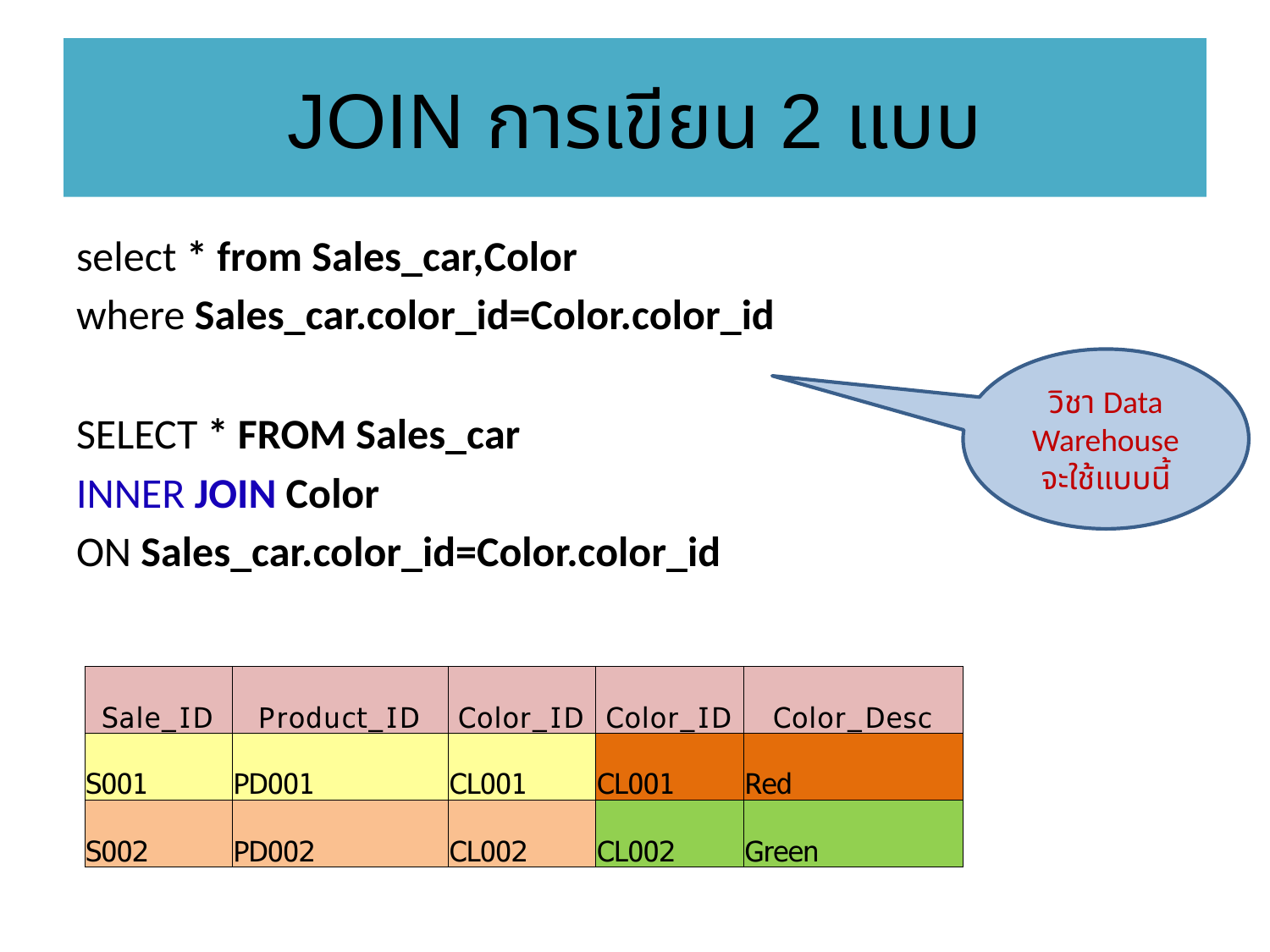

# JOIN การเขียน 2 แบบ
select * from Sales_car,Color
where Sales_car.color_id=Color.color_id

SELECT * FROM Sales_car
INNER JOIN Color
ON Sales_car.color_id=Color.color_id
วิชา Data Warehouse จะใช้แบบนี้
| Sale\_ID | Product\_ID | Color\_ID | Color\_ID | Color\_Desc |
| --- | --- | --- | --- | --- |
| S001 | PD001 | CL001 | CL001 | Red |
| S002 | PD002 | CL002 | CL002 | Green |